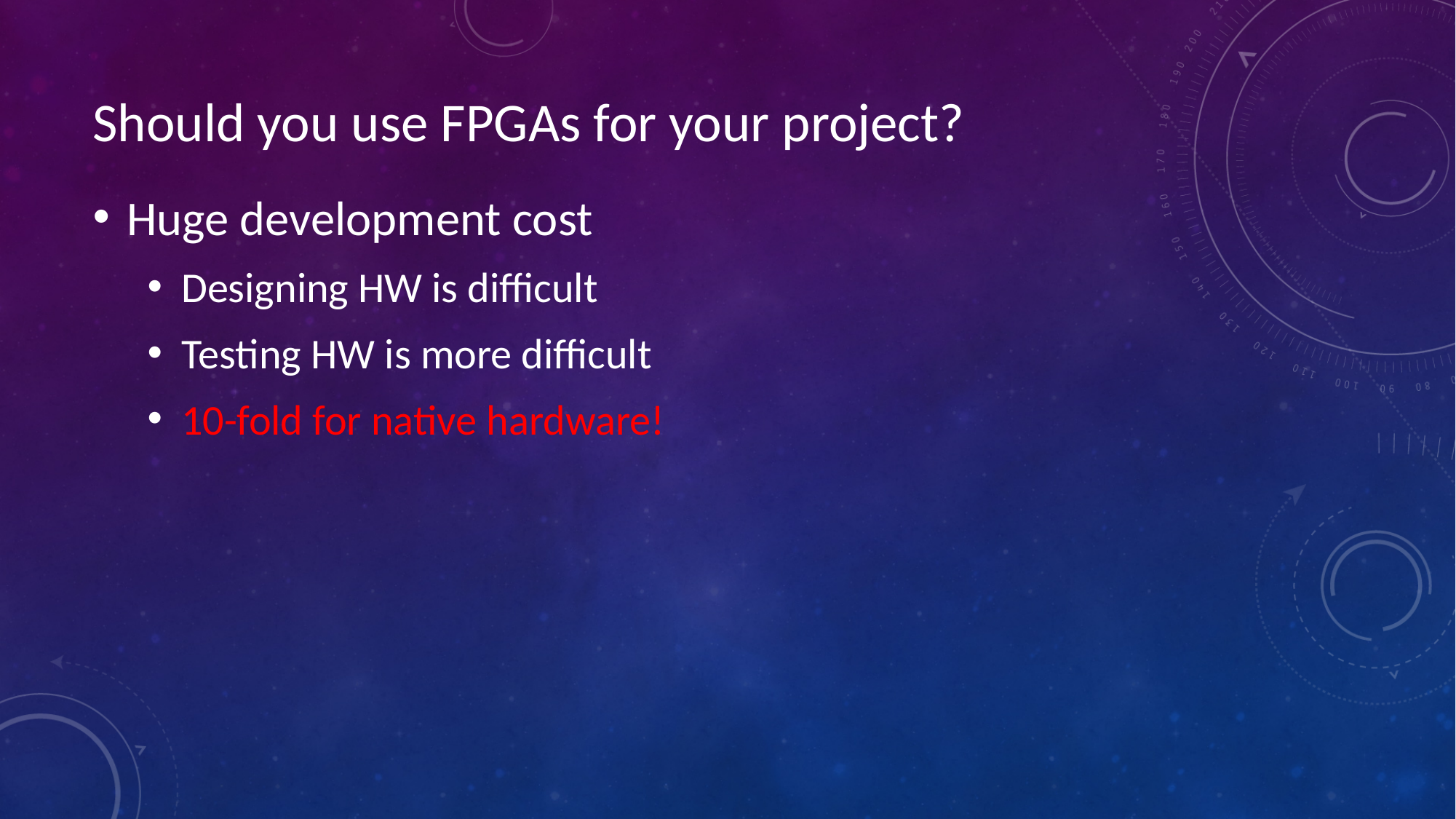

# Should you use FPGAs for your project?
Huge development cost
Designing HW is difficult
Testing HW is more difficult
10-fold for native hardware!